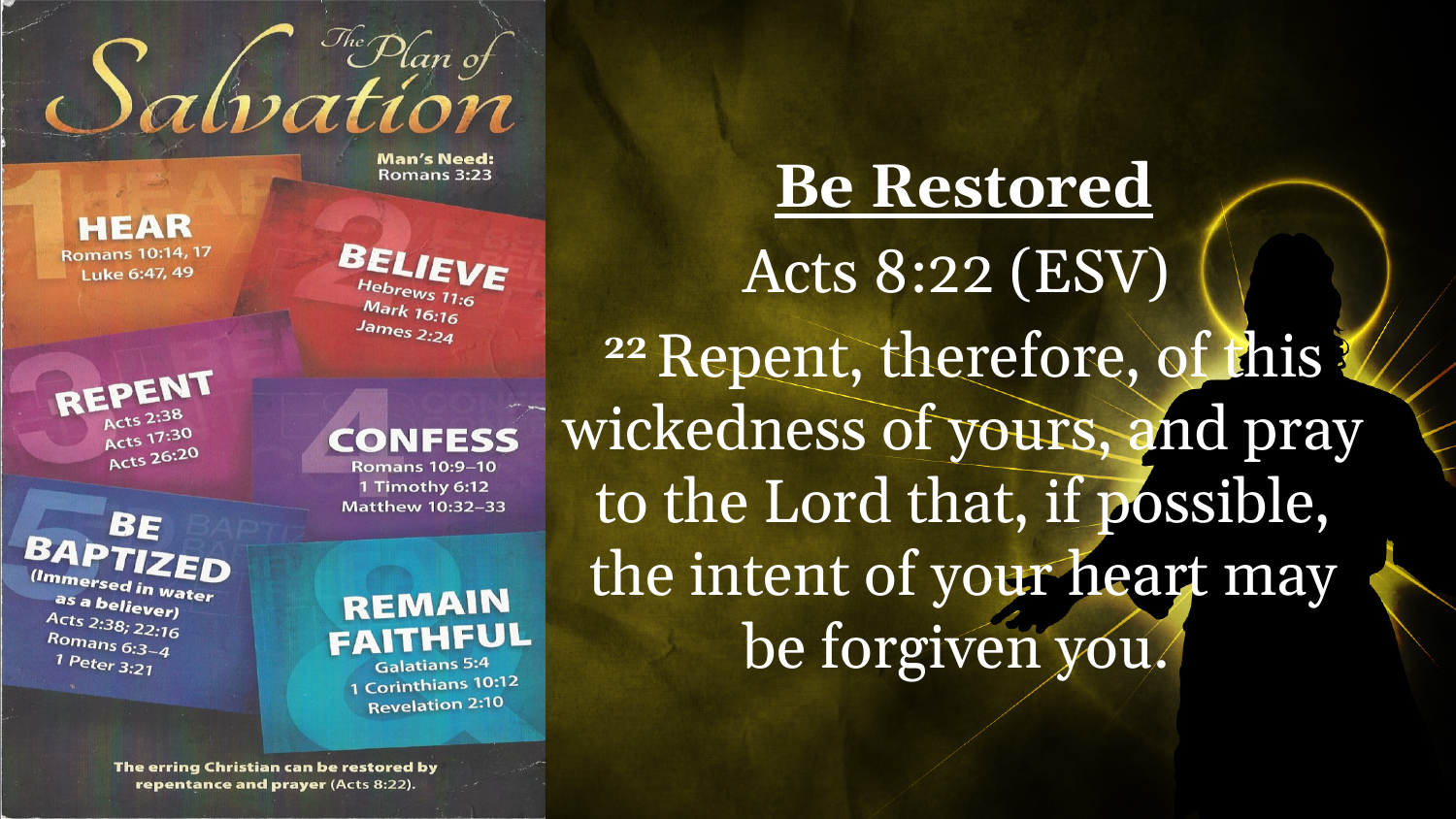

Be Restored
Acts 8:22 (ESV)
22 Repent, therefore, of this wickedness of yours, and pray to the Lord that, if possible, the intent of your heart may be forgiven you.